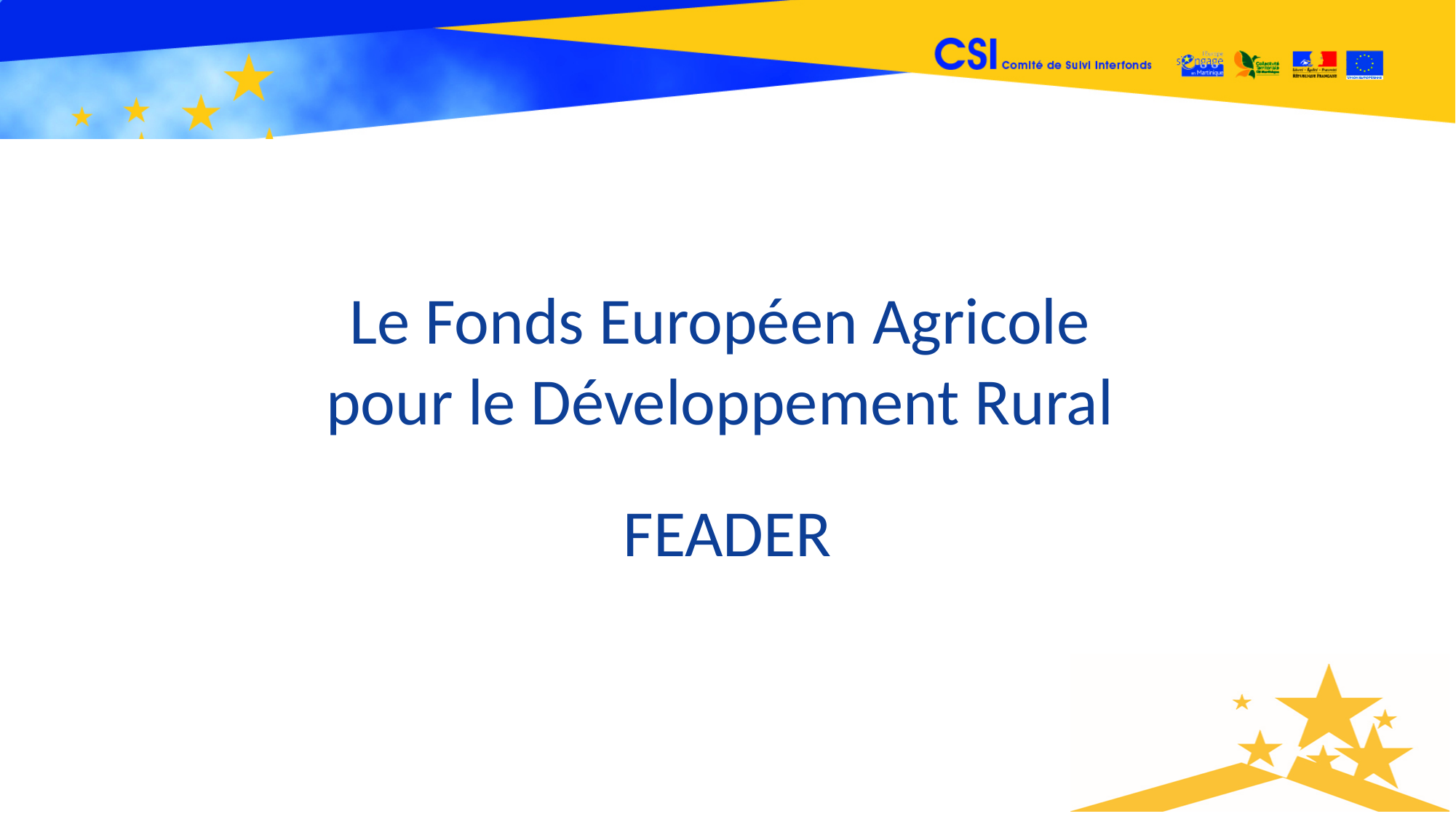

Le Fonds Européen Agricole
pour le Développement Rural

FEADER